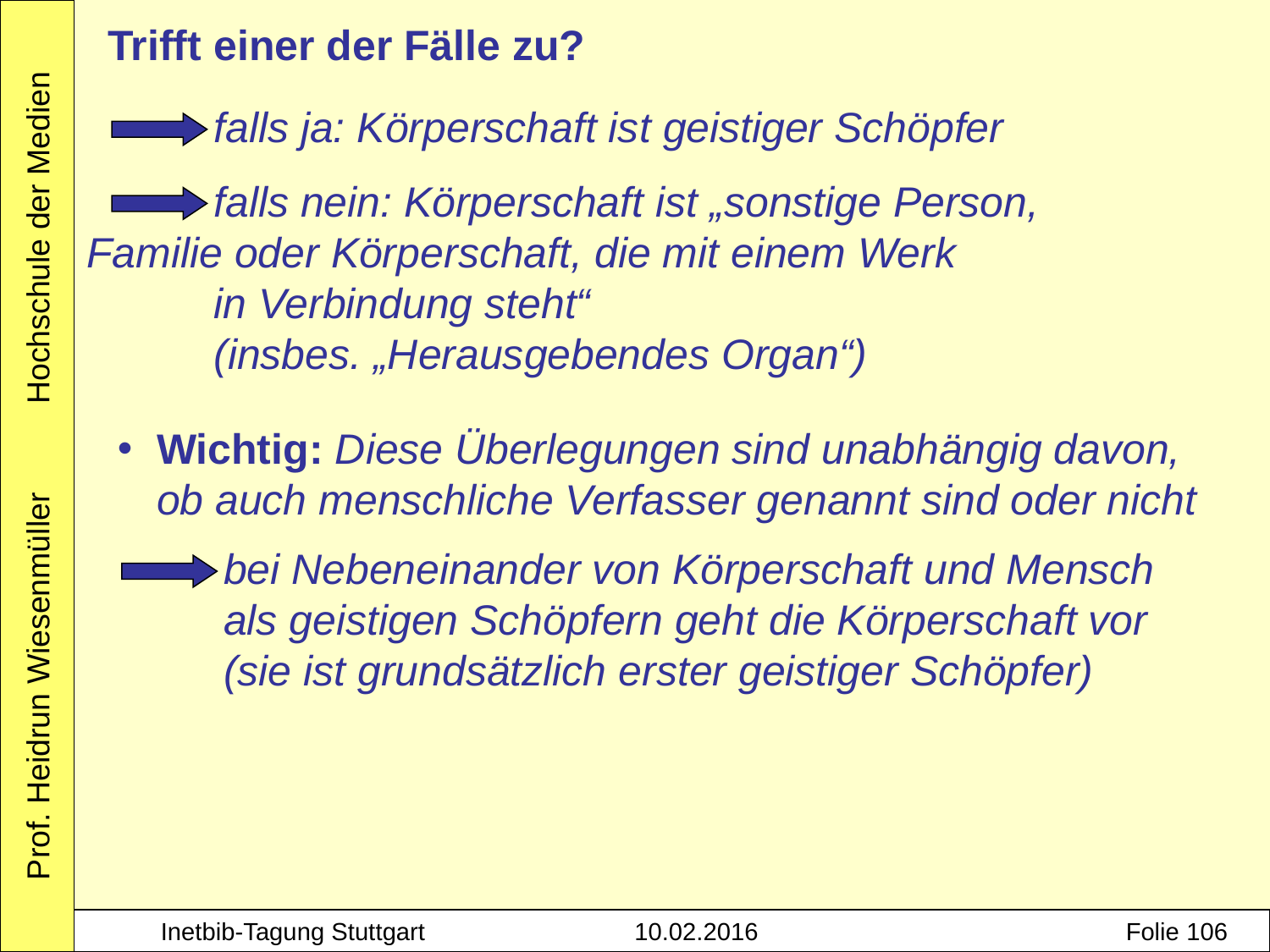

Trifft einer der Fälle zu?
		falls ja: Körperschaft ist geistiger Schöpfer

		falls nein: Körperschaft ist „sonstige Person, 	Familie oder Körperschaft, die mit einem Werk
	in Verbindung steht“
	(insbes. „Herausgebendes Organ“)

Wichtig: Diese Überlegungen sind unabhängig davon,
ob auch menschliche Verfasser genannt sind oder nicht
		bei Nebeneinander von Körperschaft und Mensch 	als geistigen Schöpfern geht die Körperschaft vor
	(sie ist grundsätzlich erster geistiger Schöpfer)